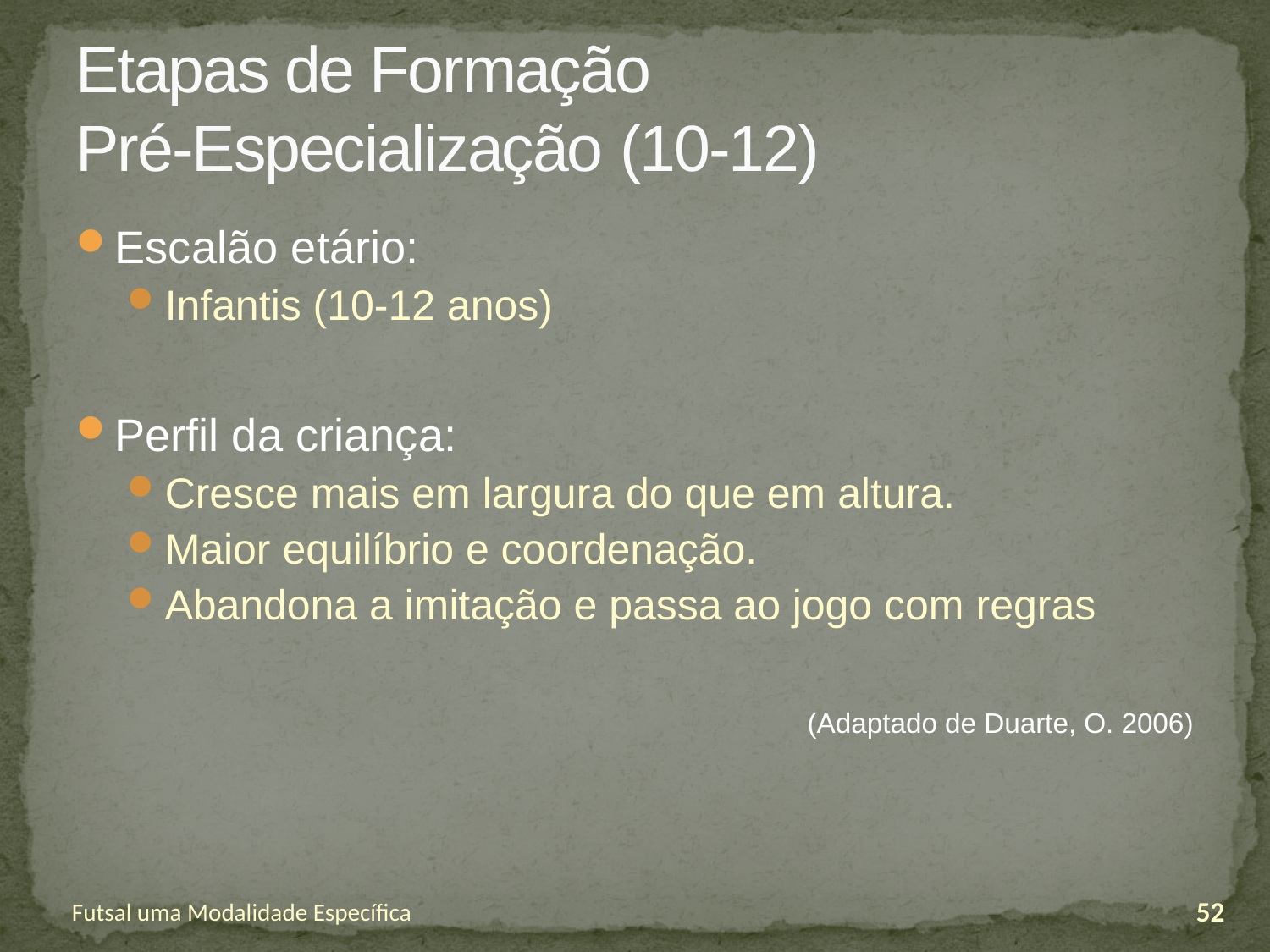

# Etapas de Formação Pré-Especialização (10-12)
Escalão etário:
Infantis (10-12 anos)

Perfil da criança:
Cresce mais em largura do que em altura.
Maior equilíbrio e coordenação.
Abandona a imitação e passa ao jogo com regras

(Adaptado de Duarte, O. 2006)

Futsal uma Modalidade Específica
52